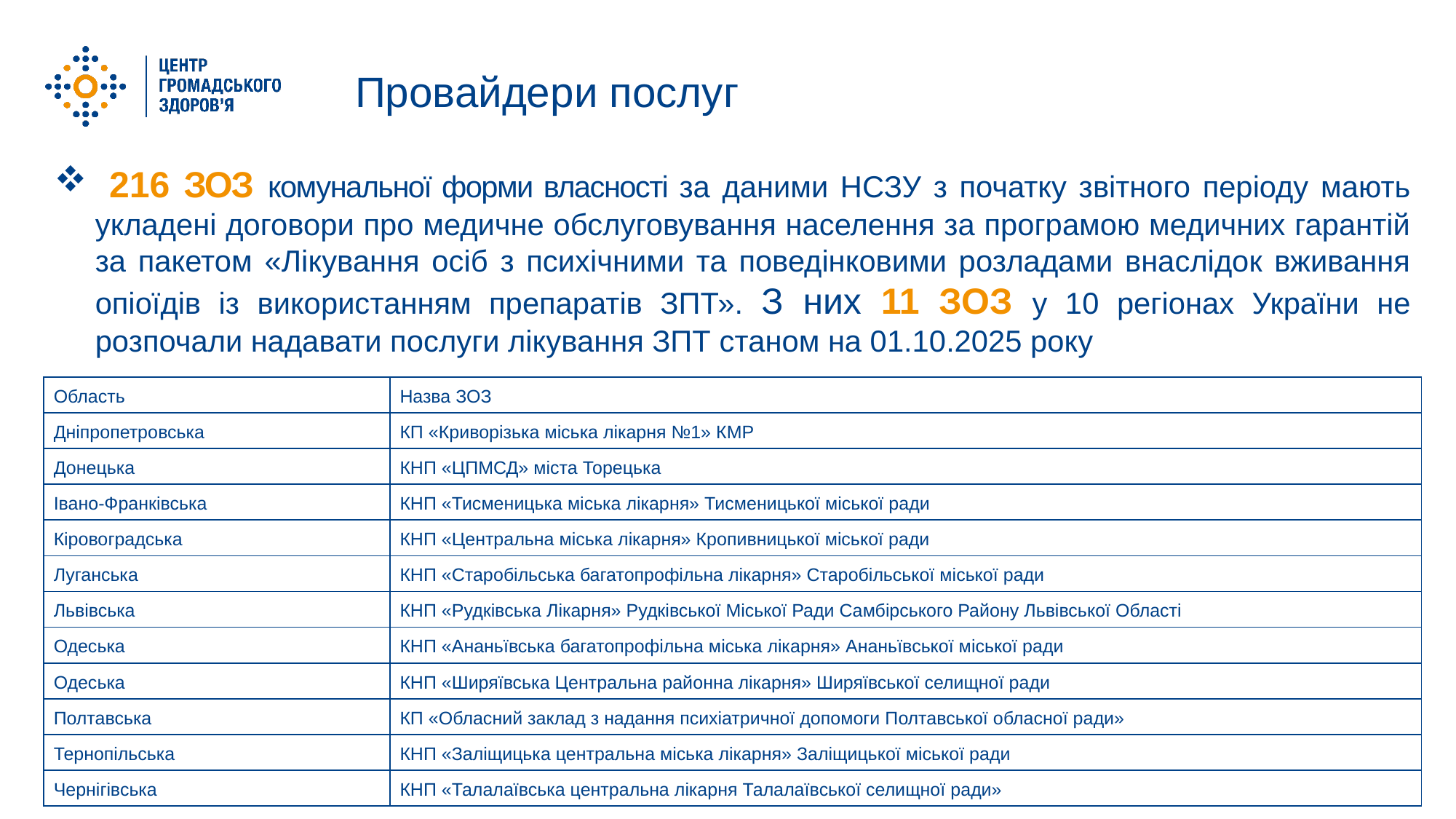

Провайдери послуг
 216 ЗОЗ комунальної форми власності за даними НСЗУ з початку звітного періоду мають укладені договори про медичне обслуговування населення за програмою медичних гарантій за пакетом «Лікування осіб з психічними та поведінковими розладами внаслідок вживання опіоїдів із використанням препаратів ЗПТ». З них 11 ЗОЗ у 10 регіонах України не розпочали надавати послуги лікування ЗПТ станом на 01.10.2025 року
| Область | Назва ЗОЗ |
| --- | --- |
| Дніпропетровська | КП «Криворізька міська лікарня №1» КМР |
| Донецька | КНП «ЦПМСД» міста Торецька |
| Івано-Франківська | КНП «Тисменицька міська лікарня» Тисменицької міської ради |
| Кіровоградська | КНП «Центральна міська лікарня» Кропивницької міської ради |
| Луганська | КНП «Старобільська багатопрофільна лікарня» Старобільської міської ради |
| Львівська | КНП «Рудківська Лікарня» Рудківської Міської Ради Самбірського Району Львівської Області |
| Одеська | КНП «Ананьївська багатопрофільна міська лікарня» Ананьївської міської ради |
| Одеська | КНП «Ширяївська Центральна районна лікарня» Ширяївської селищної ради |
| Полтавська | КП «Обласний заклад з надання психіатричної допомоги Полтавської обласної ради» |
| Тернопільська | КНП «Заліщицька центральна міська лікарня» Заліщицької міської ради |
| Чернігівська | КНП «Талалаївська центральна лікарня Талалаївської селищної ради» |